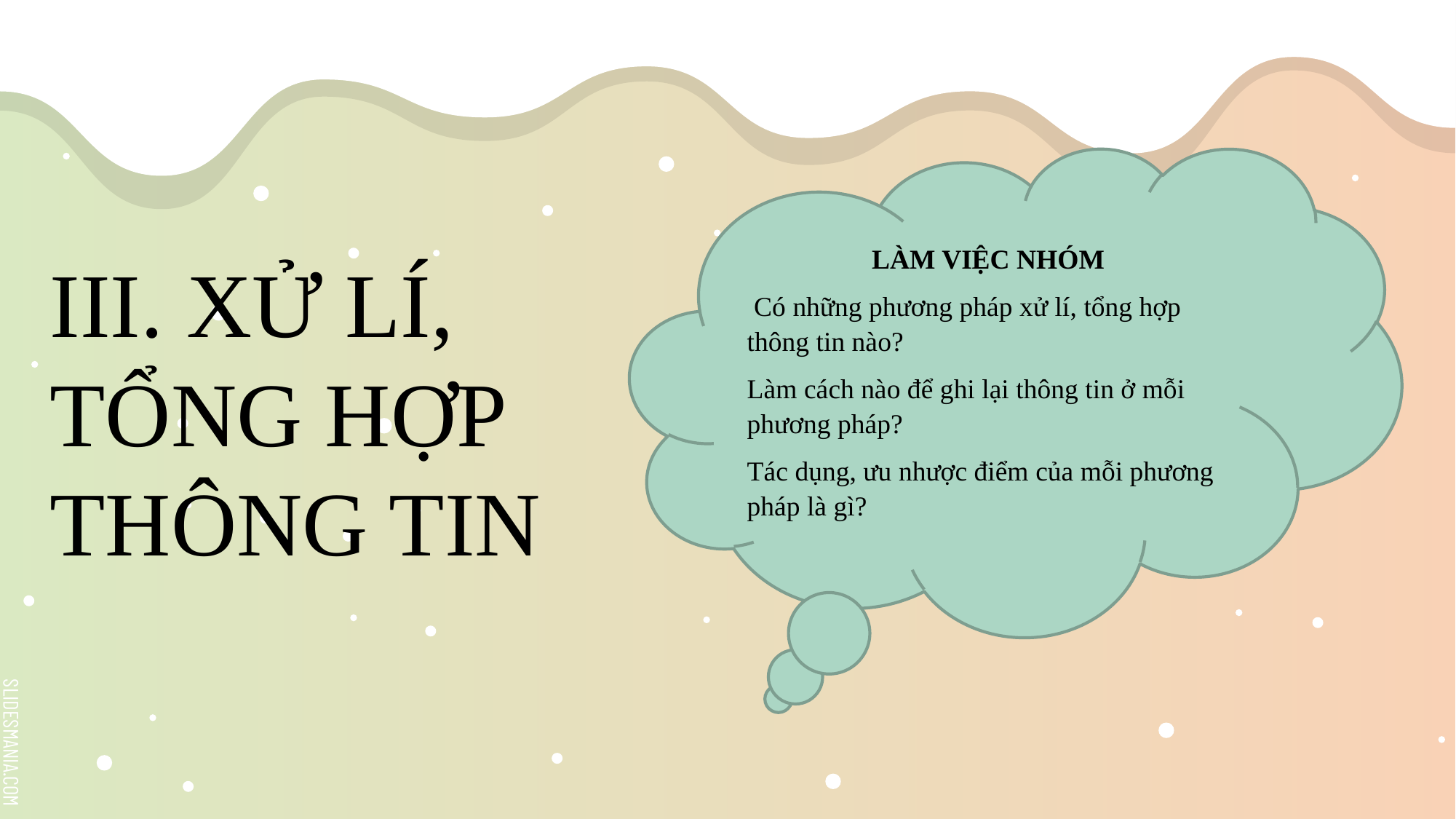

LÀM VIỆC NHÓM
 Có những phương pháp xử lí, tổng hợp thông tin nào?
Làm cách nào để ghi lại thông tin ở mỗi phương pháp?
Tác dụng, ưu nhược điểm của mỗi phương pháp là gì?
# III. XỬ LÍ, TỔNG HỢP THÔNG TIN